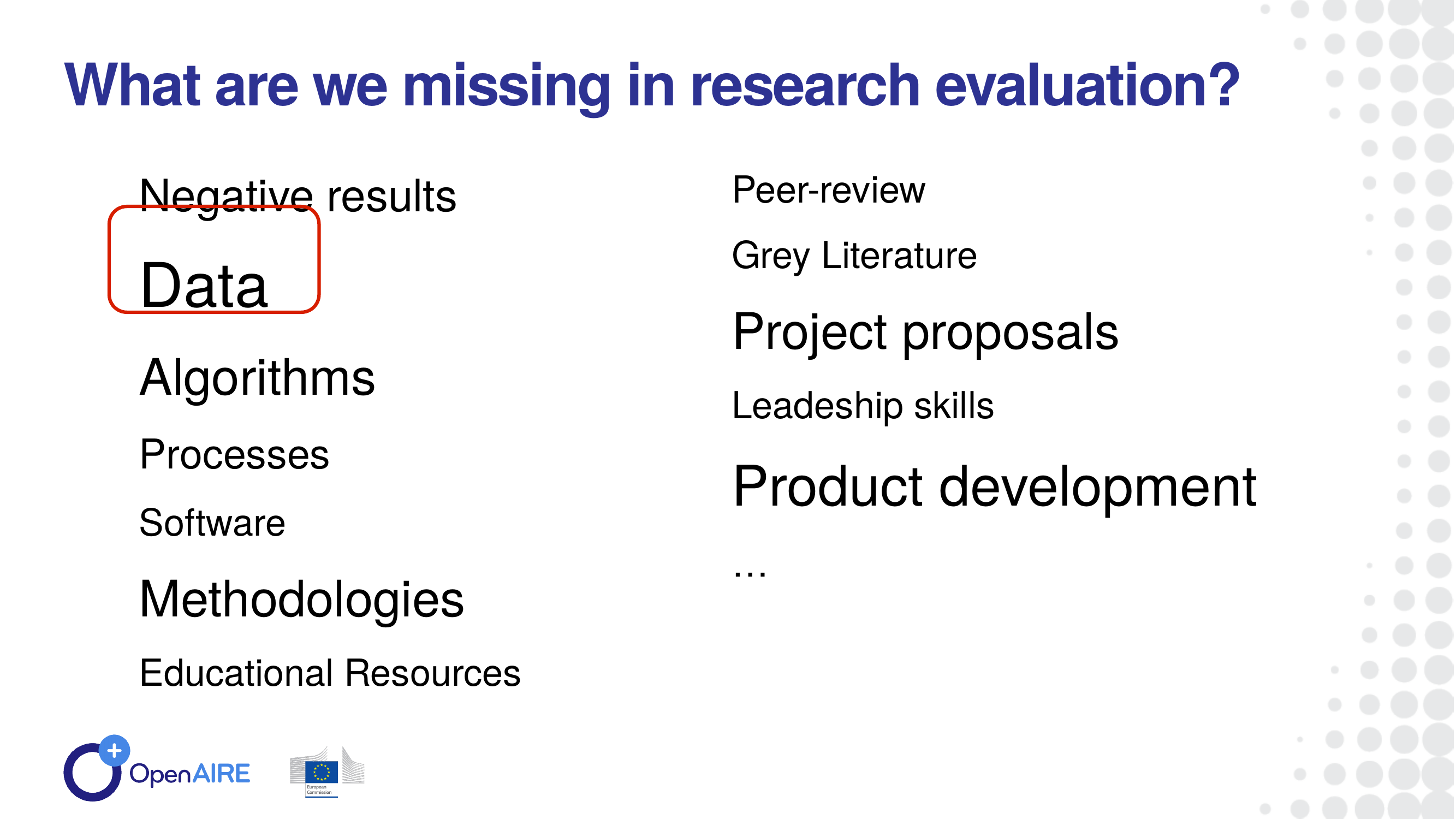

What are we missing in research evaluation?
Negative results
Data
Algorithms
Processes
Software
Methodologies
Educational Resources
Peer-review
Grey Literature
Project proposals
Leadeship skills
Product development
…